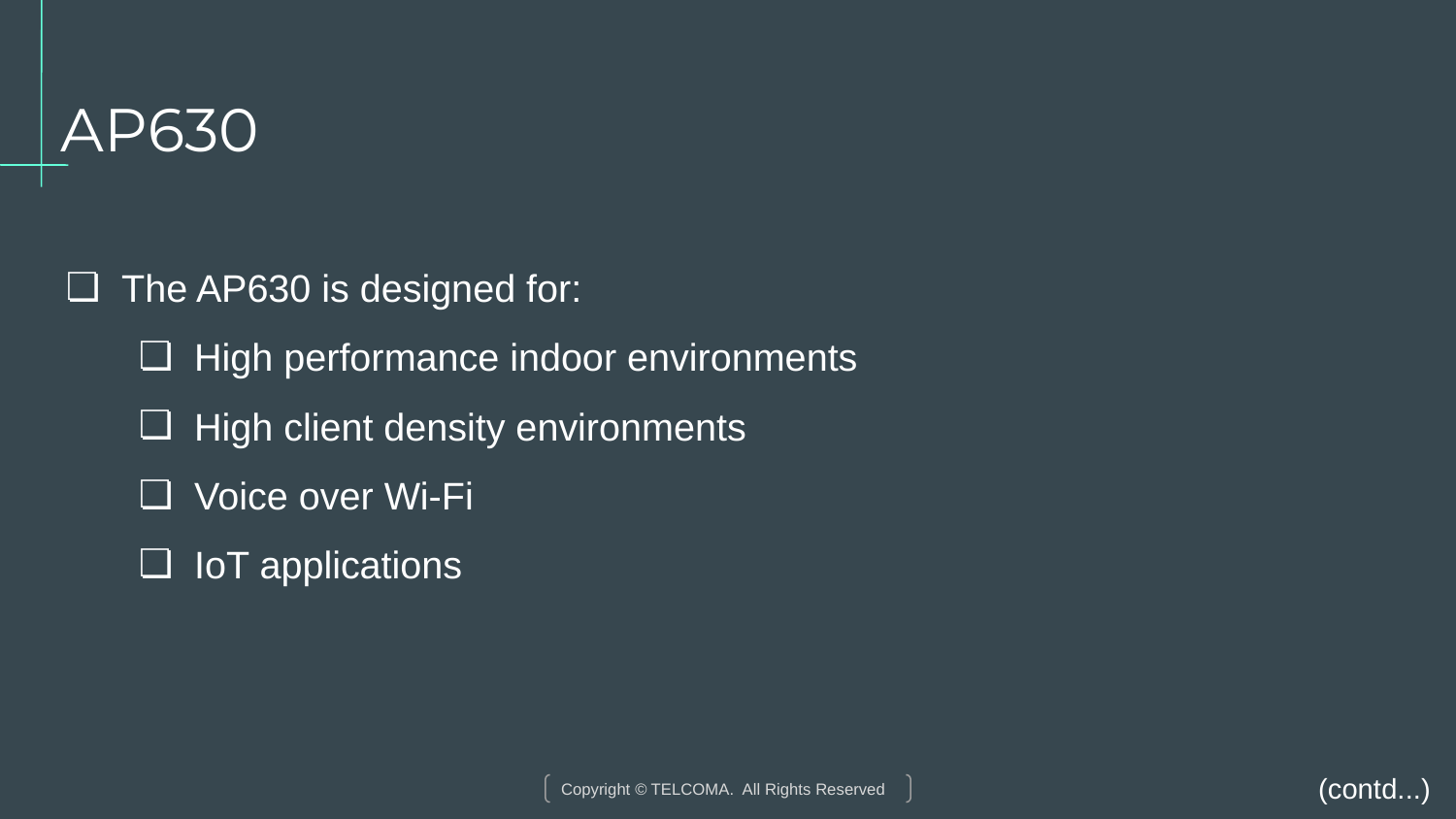

# AP630
The AP630 is designed for:
High performance indoor environments
High client density environments
Voice over Wi-Fi
IoT applications
(contd...)